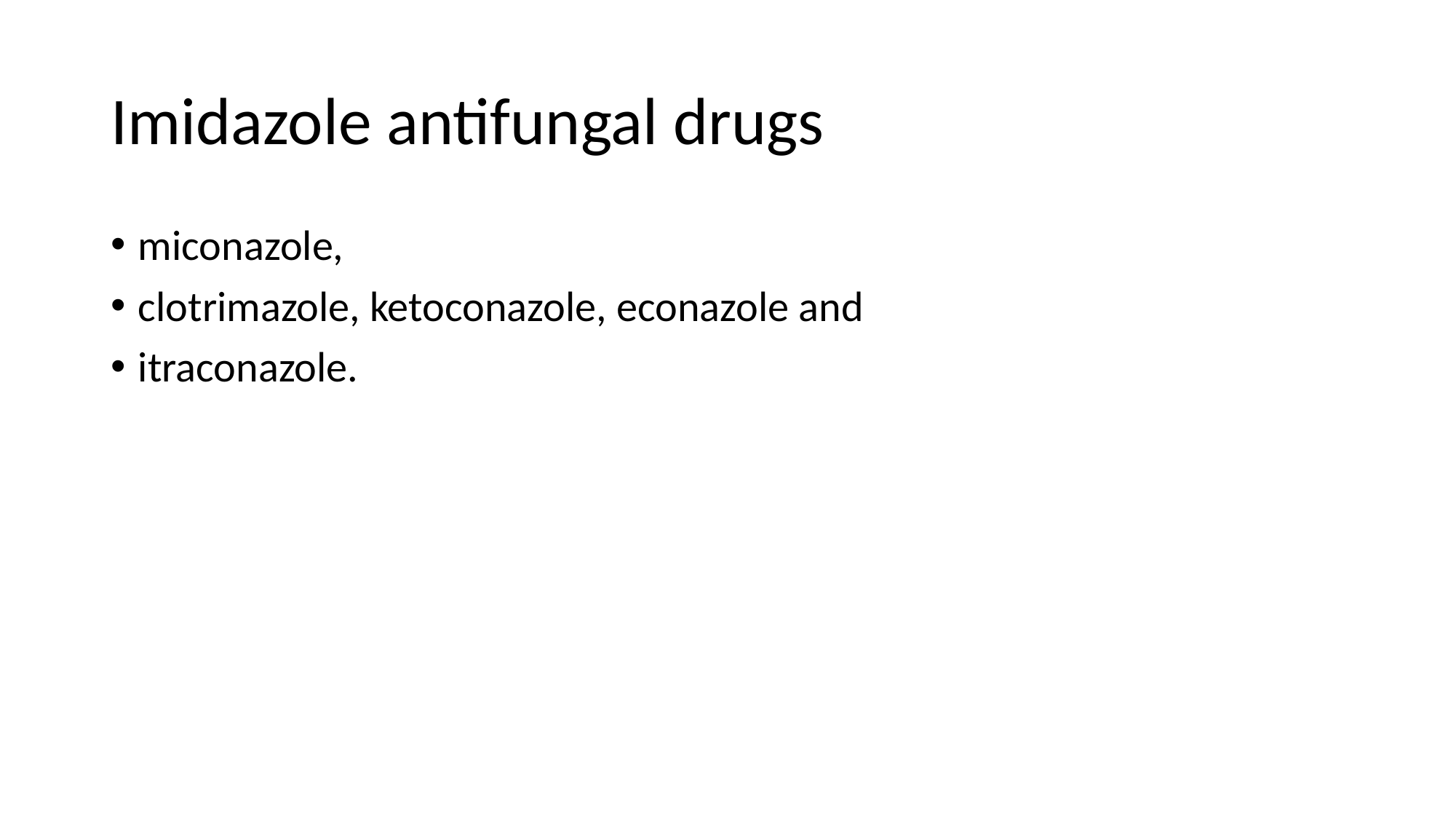

# Imidazole antifungal drugs
miconazole,
clotrimazole, ketoconazole, econazole and
itraconazole.